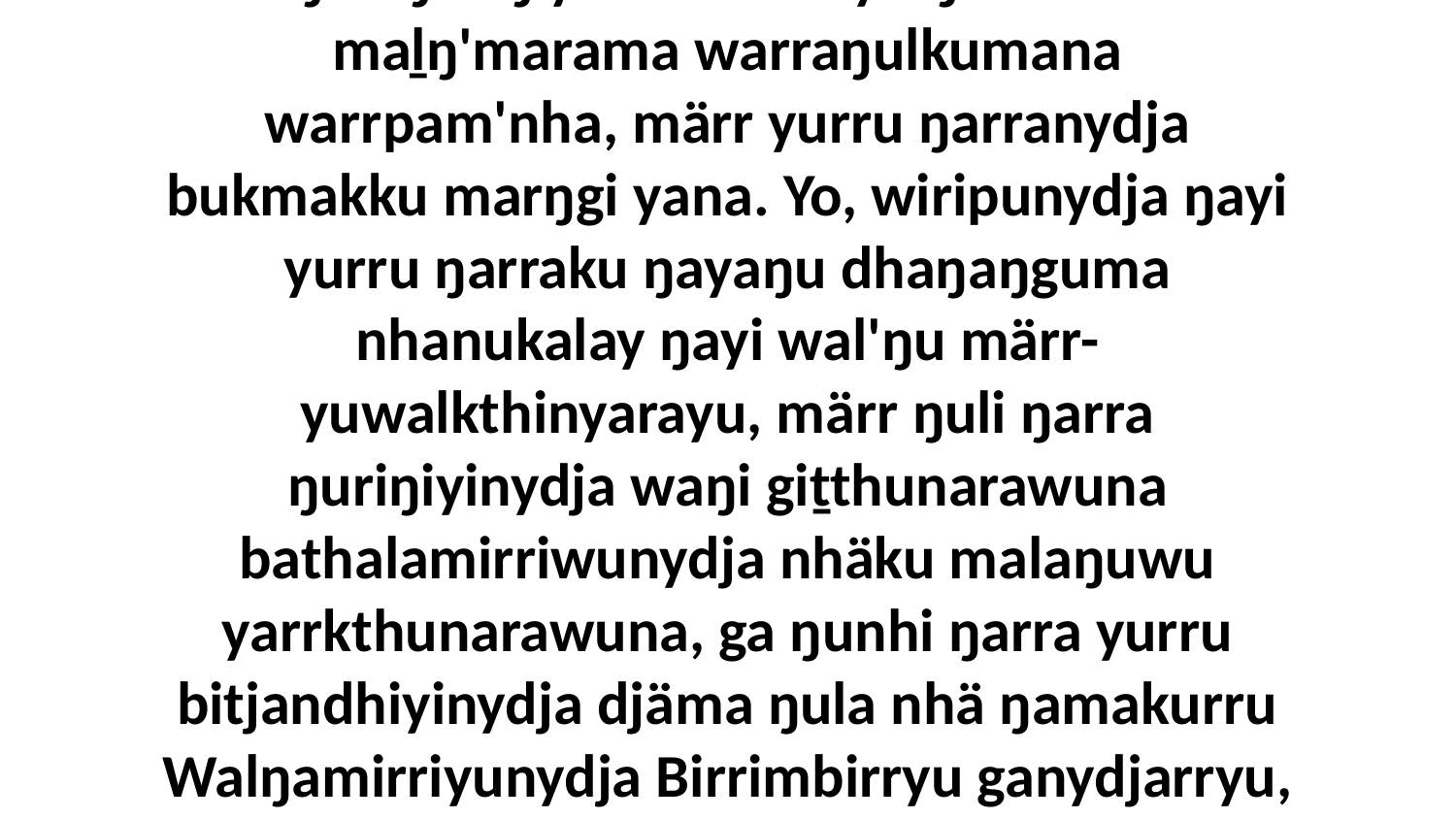

2 Wiripunydja ŋarra ŋuli ḻakarama Gunhu'wu dhäruk dhunupakuma ŋuriŋiyi Birrimbirryu wal'ŋu Walŋamirriyu, ga wiripunydja ŋayi ŋuli ŋuriŋiyi Birrimbirryu ŋarrakala maḻŋ'marama warraŋulkumana warrpam'nha, märr yurru ŋarranydja bukmakku marŋgi yana. Yo, wiripunydja ŋayi yurru ŋarraku ŋayaŋu dhaŋaŋguma nhanukalay ŋayi wal'ŋu märr-yuwalkthinyarayu, märr ŋuli ŋarra ŋuriŋiyinydja waŋi giṯthunarawuna bathalamirriwunydja nhäku malaŋuwu yarrkthunarawuna, ga ŋunhi ŋarra yurru bitjandhiyinydja djäma ŋula nhä ŋamakurru Walŋamirriyunydja Birrimbirryu ganydjarryu, ga yakanydja märr-ŋamathirri ŋarra ŋuli wiripuŋuwu yolŋuwu, ŋunhiyinydja ŋarra dhäparknha yana, nhäŋiniŋ'nha wal'ŋu yolŋu.